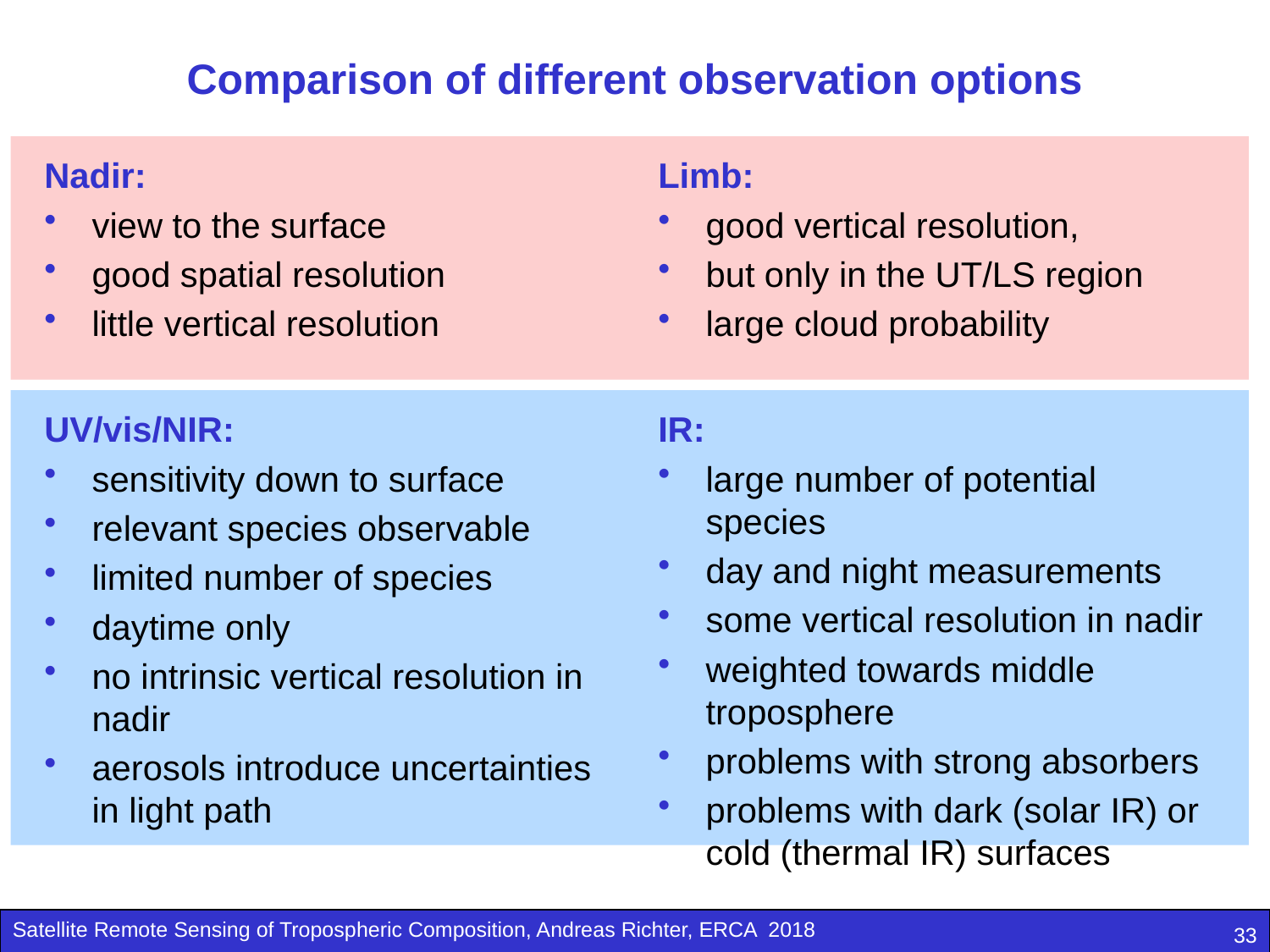

# Comparison of different observation options

Nadir:
view to the surface
good spatial resolution
little vertical resolution

Limb:
good vertical resolution,
but only in the UT/LS region
large cloud probability

UV/vis/NIR:
sensitivity down to surface
relevant species observable
limited number of species
daytime only
no intrinsic vertical resolution in nadir
aerosols introduce uncertainties in light path

IR:
large number of potential species
day and night measurements
some vertical resolution in nadir
weighted towards middle troposphere
problems with strong absorbers
problems with dark (solar IR) or
cold (thermal IR) surfaces
33